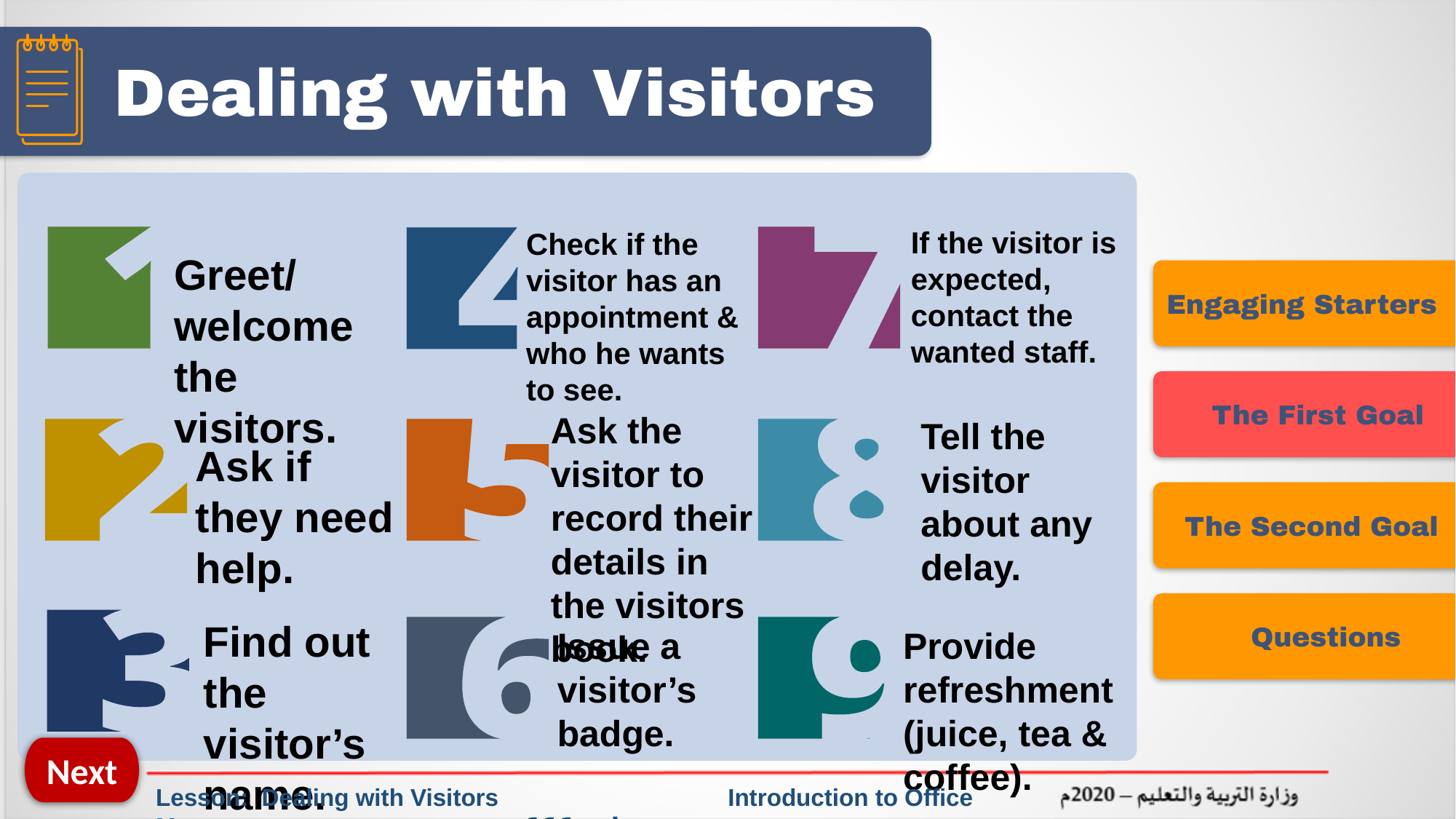

# Dealing with Visitors

If the visitor is expected, contact the wanted staff.
Check if the visitor has an appointment & who he wants to see.

Greet/welcome the visitors.
Engaging Starters
     The First Goal
Ask the visitor to record their details in the visitors book.
Tell the visitor about any delay.

Ask if they need help.
  The Second Goal
 Questions
Find out the visitor’s name.

Provide refreshment (juice, tea & coffee).
Issue a visitor’s badge.
Next
Lesson:  Dealing with Visitors                                  Introduction to Office Management                                 ادر 111